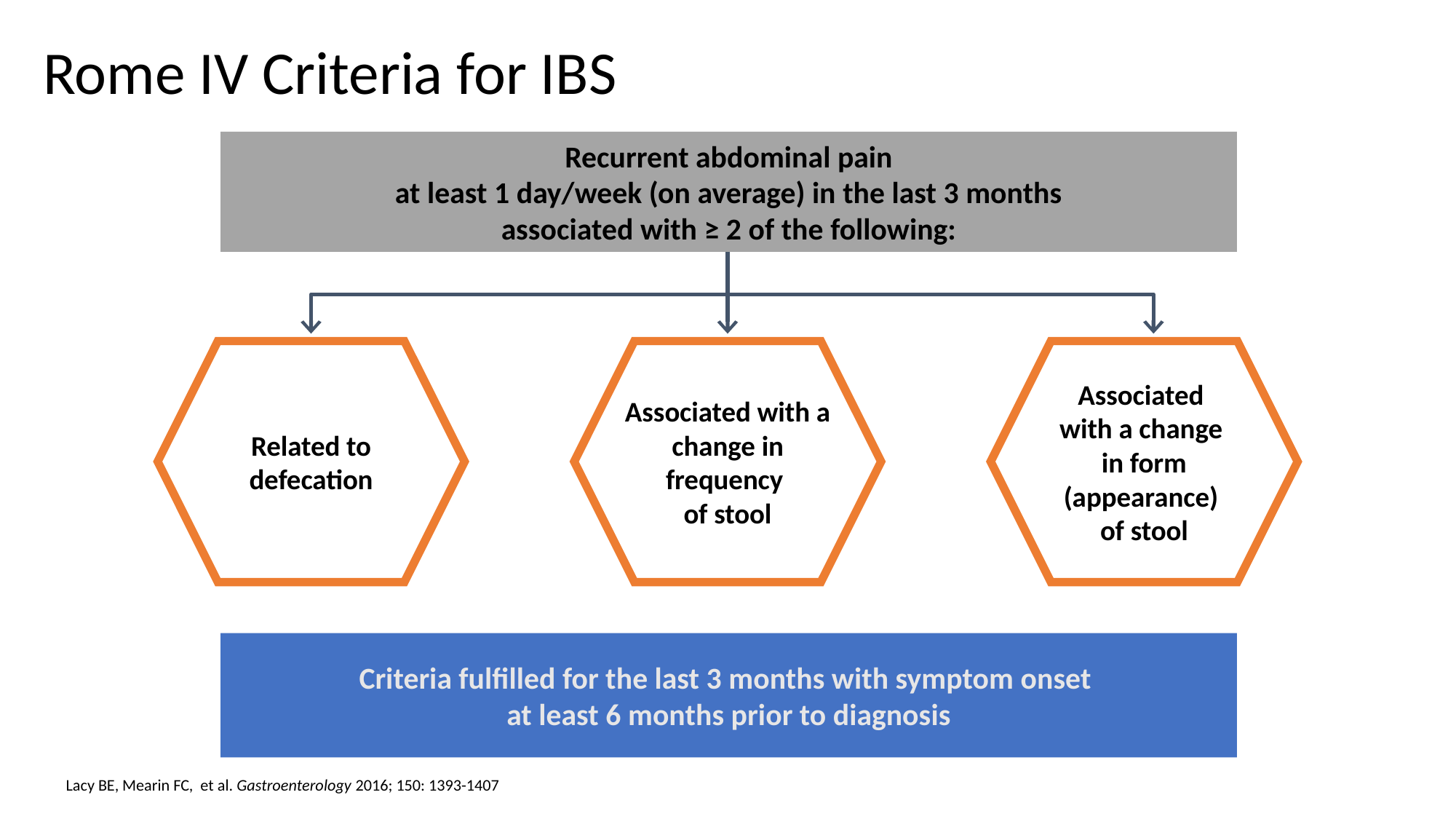

# Rome IV Criteria for IBS
Recurrent abdominal pain
at least 1 day/week (on average) in the last 3 months
associated with ≥ 2 of the following:

Related to defecation
Associated with a change in frequency
of stool
Associated
with a change
in form (appearance)
of stool
Criteria fulfilled for the last 3 months with symptom onset
at least 6 months prior to diagnosis
Lacy BE, Mearin FC,  et al. Gastroenterology 2016; 150: 1393-1407